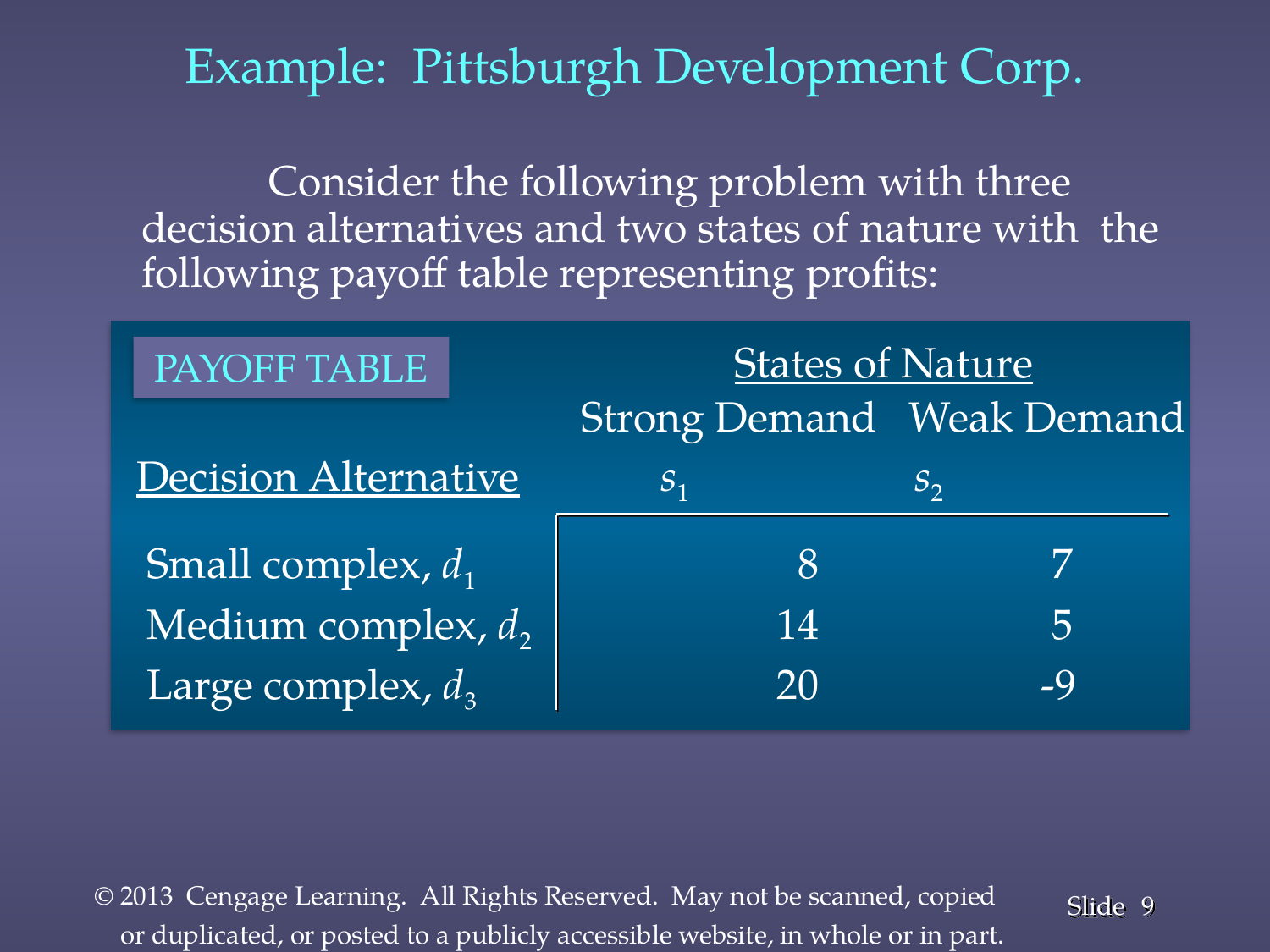

Example:  Pittsburgh Development Corp.
		Consider the following problem with three   decision alternatives and two states of nature with  the following payoff table representing profits:

			                 States of Nature
			                 Strong Demand   Weak Demand
    Decision Alternative	             s1        		 s2

     Small complex, d1        		  8       		  7
     Medium complex, d2      		14       		  5
     Large complex, d3      		20     		 -9

PAYOFF TABLE